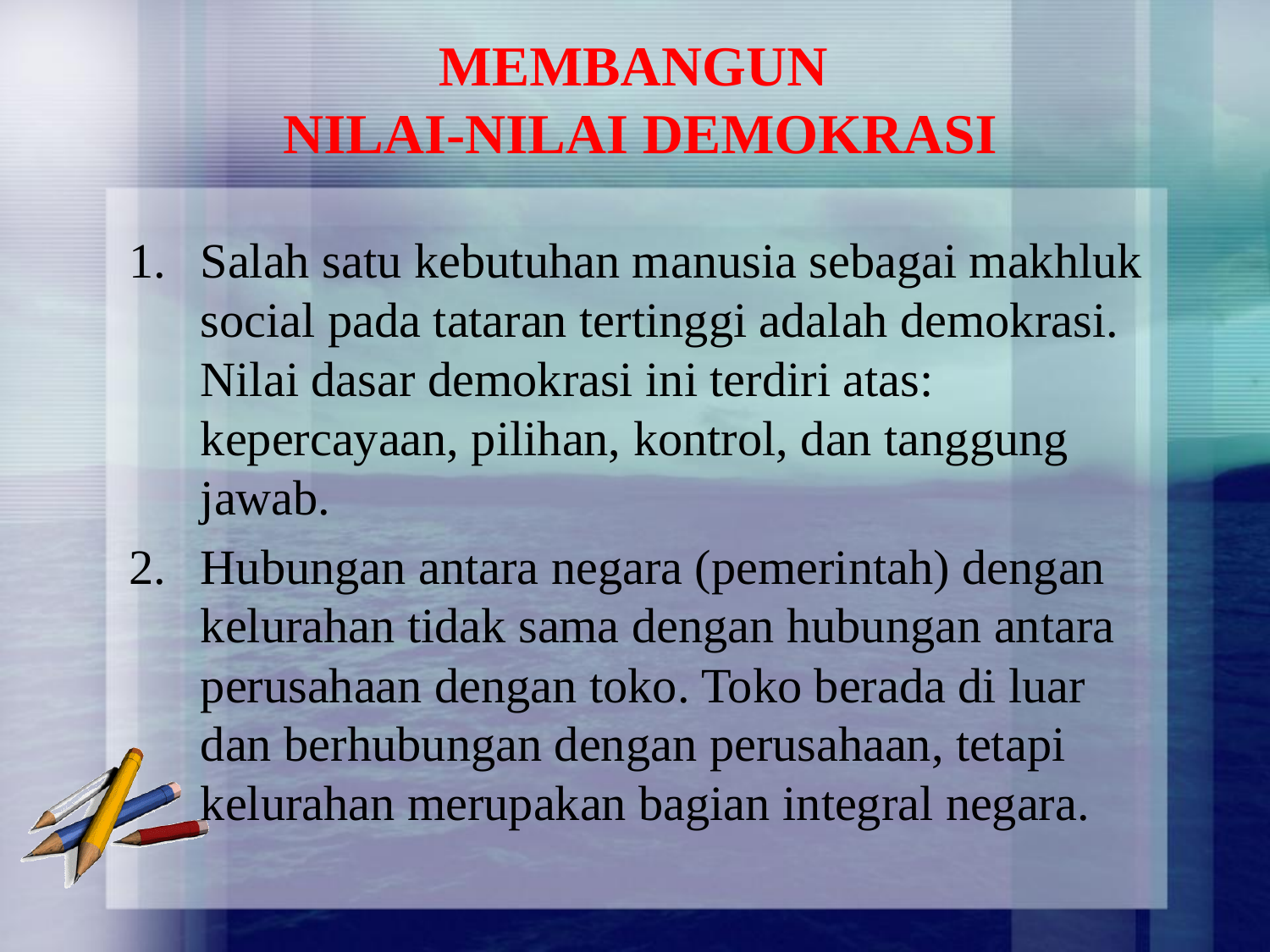

# MEMBANGUN NILAI-NILAI DEMOKRASI
Salah satu kebutuhan manusia sebagai makhluk social pada tataran tertinggi adalah demokrasi. Nilai dasar demokrasi ini terdiri atas: kepercayaan, pilihan, kontrol, dan tanggung jawab.
Hubungan antara negara (pemerintah) dengan kelurahan tidak sama dengan hubungan antara perusahaan dengan toko. Toko berada di luar dan berhubungan dengan perusahaan, tetapi kelurahan merupakan bagian integral negara.